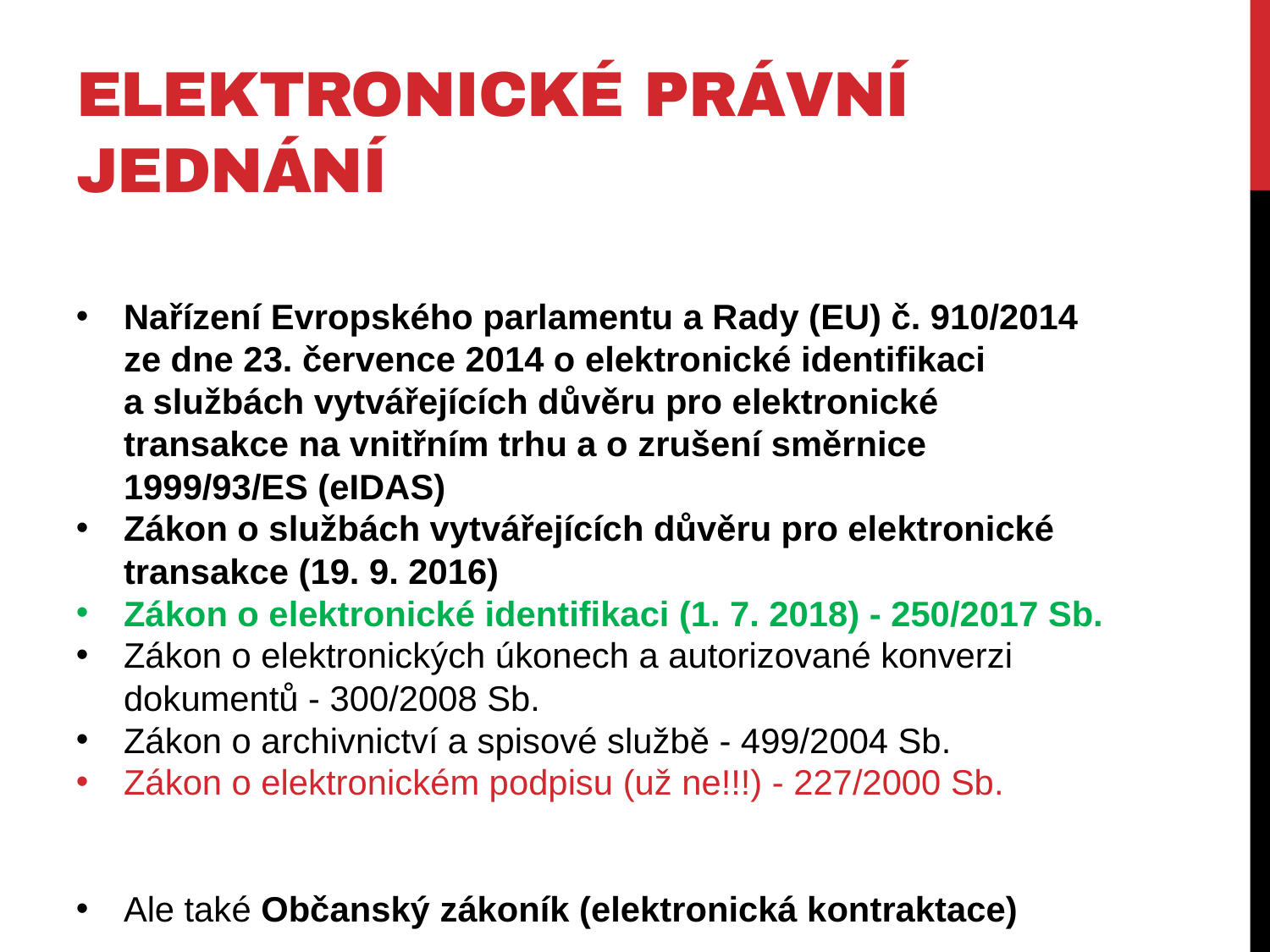

# Elektronické právní jednání

Nařízení Evropského parlamentu a Rady (EU) č. 910/2014 ze dne 23. července 2014 o elektronické identifikaci a službách vytvářejících důvěru pro elektronické transakce na vnitřním trhu a o zrušení směrnice 1999/93/ES (eIDAS)
Zákon o službách vytvářejících důvěru pro elektronické transakce (19. 9. 2016)
Zákon o elektronické identifikaci (1. 7. 2018) - 250/2017 Sb.
Zákon o elektronických úkonech a autorizované konverzi dokumentů - 300/2008 Sb.
Zákon o archivnictví a spisové službě - 499/2004 Sb.
Zákon o elektronickém podpisu (už ne!!!) - 227/2000 Sb.

Ale také Občanský zákoník (elektronická kontraktace)